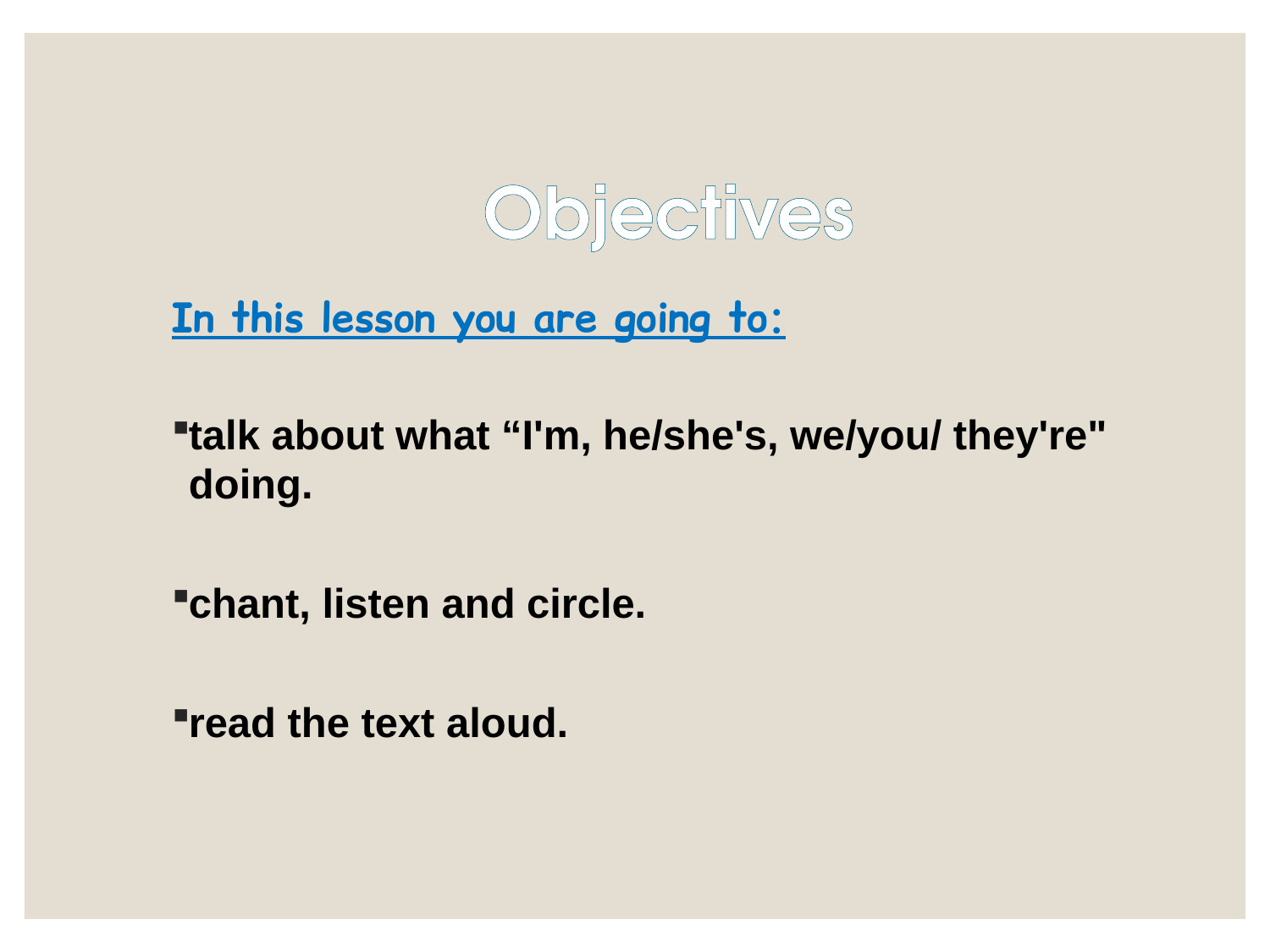

Objectives
In this lesson you are going to:

talk about what “I'm, he/she's, we/you/ they're" doing.

chant, listen and circle.

read the text aloud.